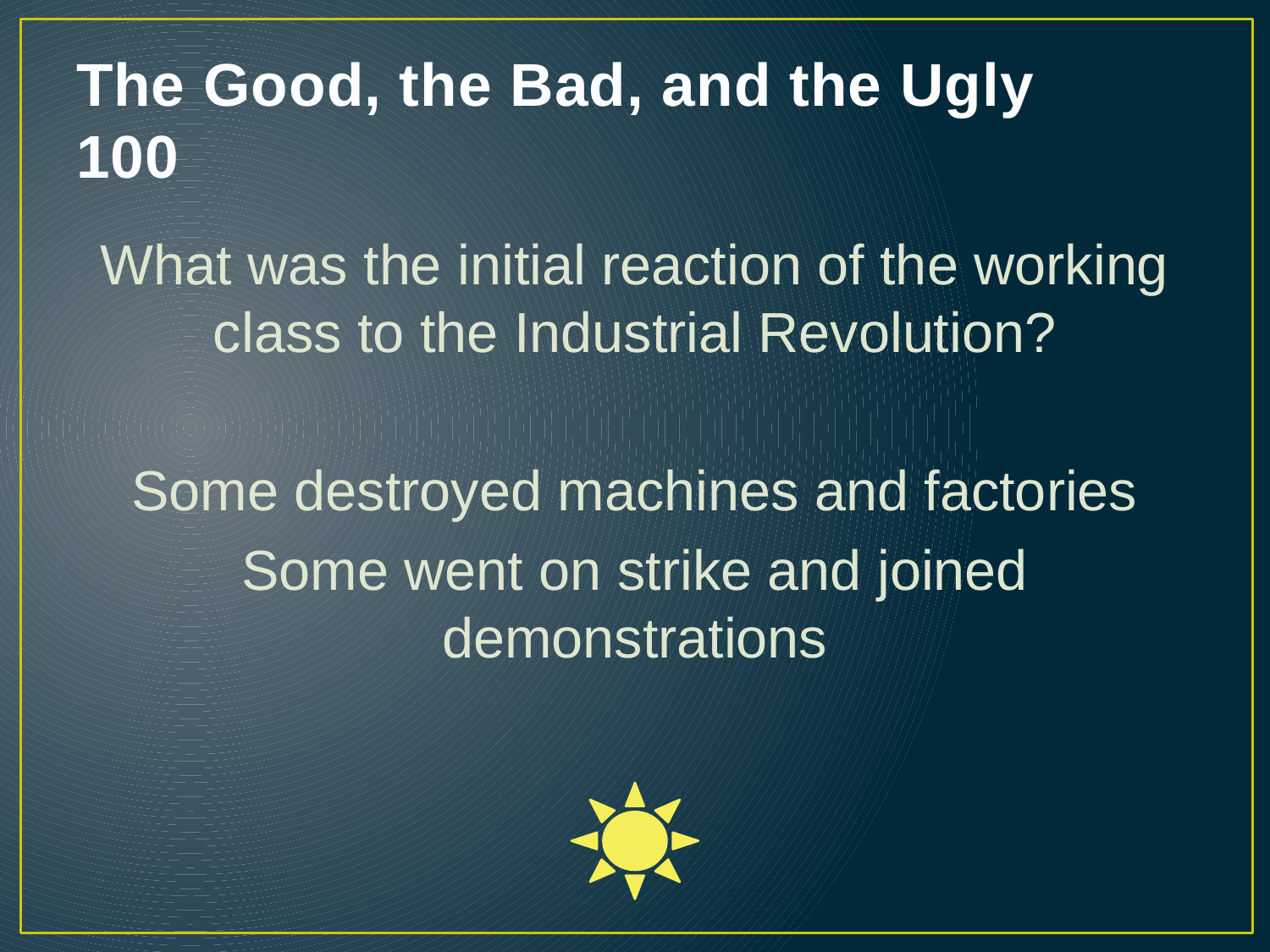

# The Good, the Bad, and the Ugly 100
What was the initial reaction of the working class to the Industrial Revolution?

Some destroyed machines and factories
Some went on strike and joined demonstrations